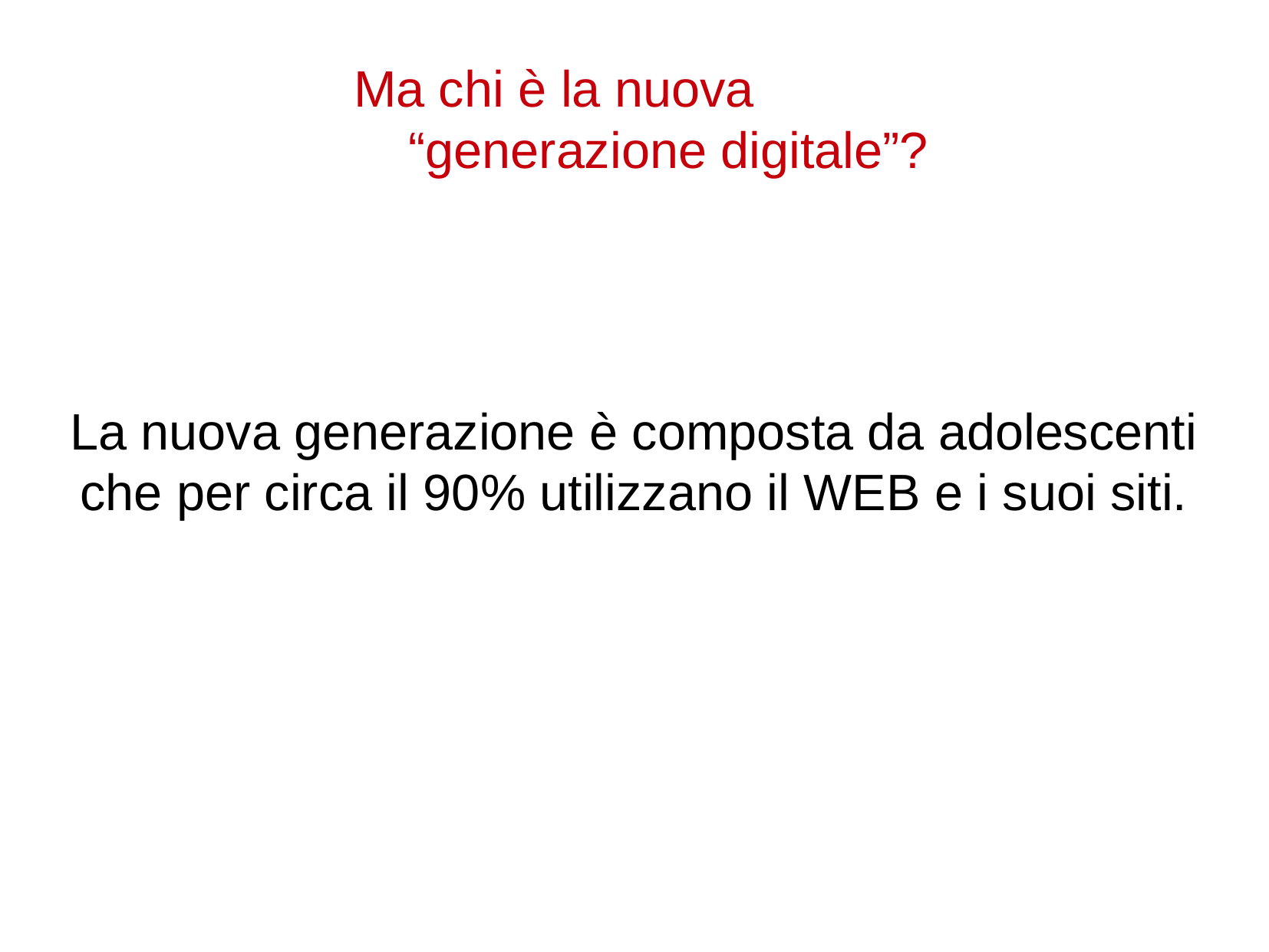

Ma chi è la nuova
 “generazione digitale”?
La nuova generazione è composta da adolescenti che per circa il 90% utilizzano il WEB e i suoi siti.